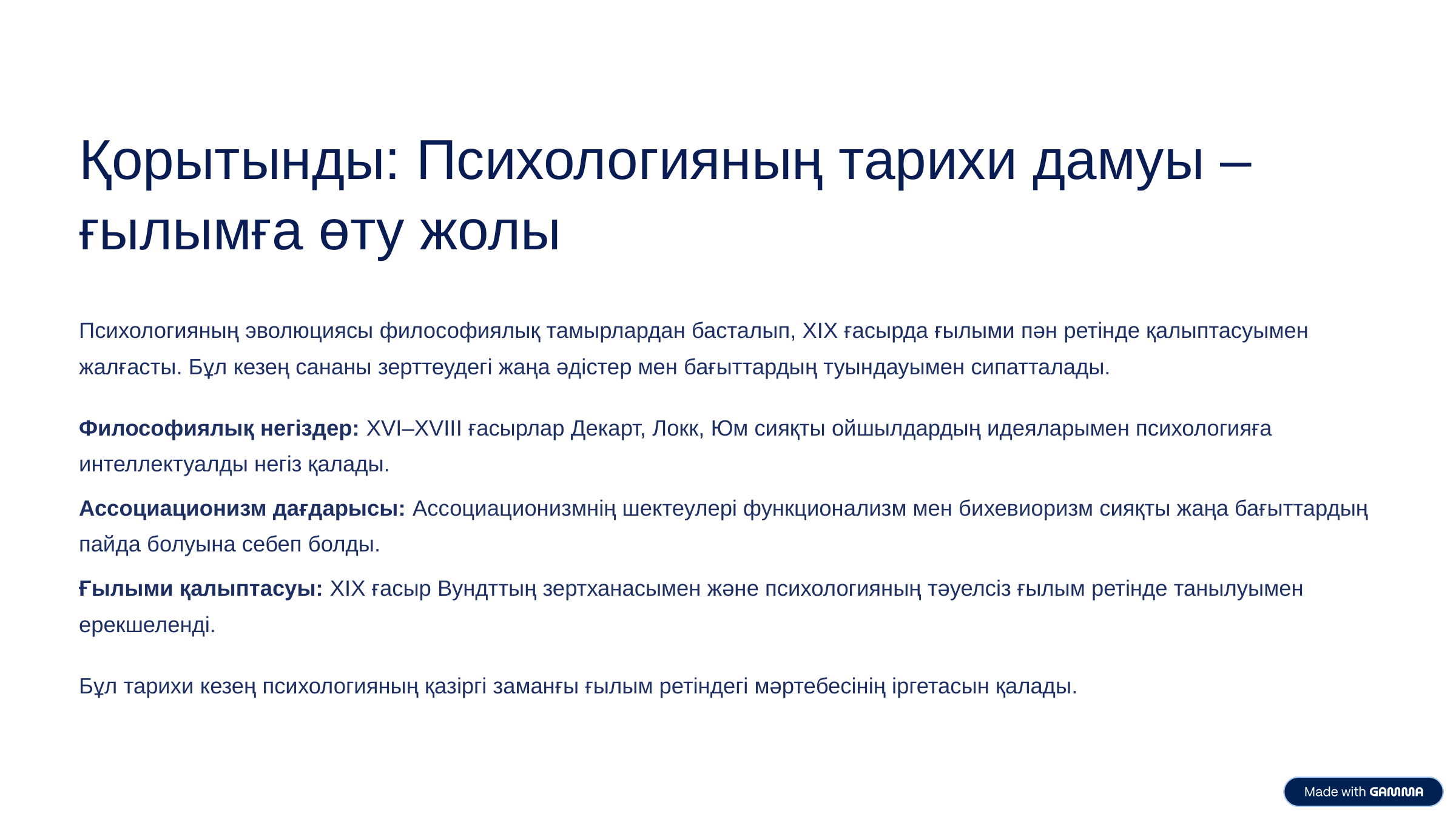

Қорытынды: Психологияның тарихи дамуы – ғылымға өту жолы
Психологияның эволюциясы философиялық тамырлардан басталып, ХІХ ғасырда ғылыми пән ретінде қалыптасуымен жалғасты. Бұл кезең сананы зерттеудегі жаңа әдістер мен бағыттардың туындауымен сипатталады.
Философиялық негіздер: ХVІ–ХVІІІ ғасырлар Декарт, Локк, Юм сияқты ойшылдардың идеяларымен психологияға интеллектуалды негіз қалады.
Ассоциационизм дағдарысы: Ассоциационизмнің шектеулері функционализм мен бихевиоризм сияқты жаңа бағыттардың пайда болуына себеп болды.
Ғылыми қалыптасуы: ХІХ ғасыр Вундттың зертханасымен және психологияның тәуелсіз ғылым ретінде танылуымен ерекшеленді.
Бұл тарихи кезең психологияның қазіргі заманғы ғылым ретіндегі мәртебесінің іргетасын қалады.